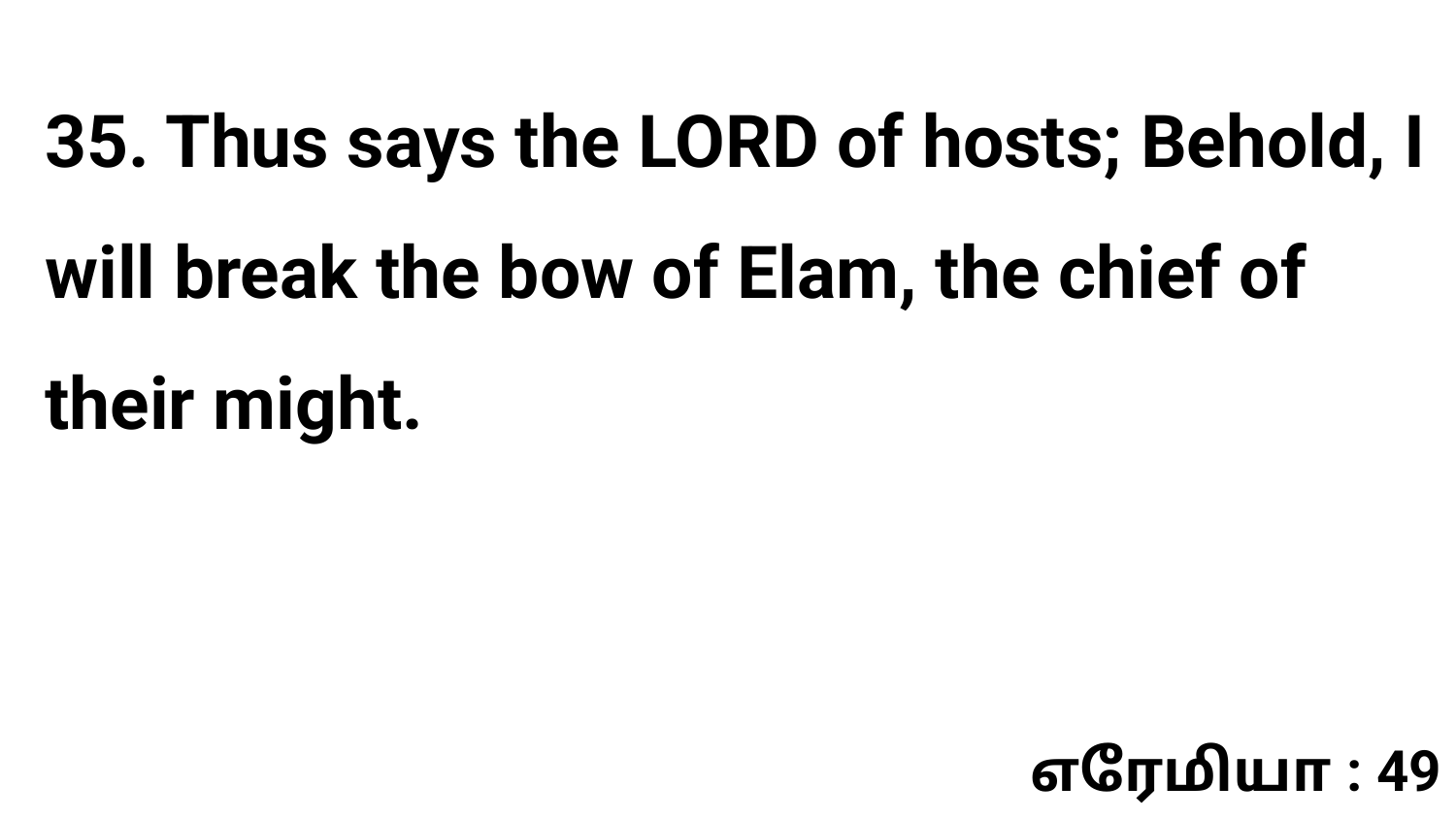

35. Thus says the LORD of hosts; Behold, I will break the bow of Elam, the chief of their might.
எரேமியா : 49